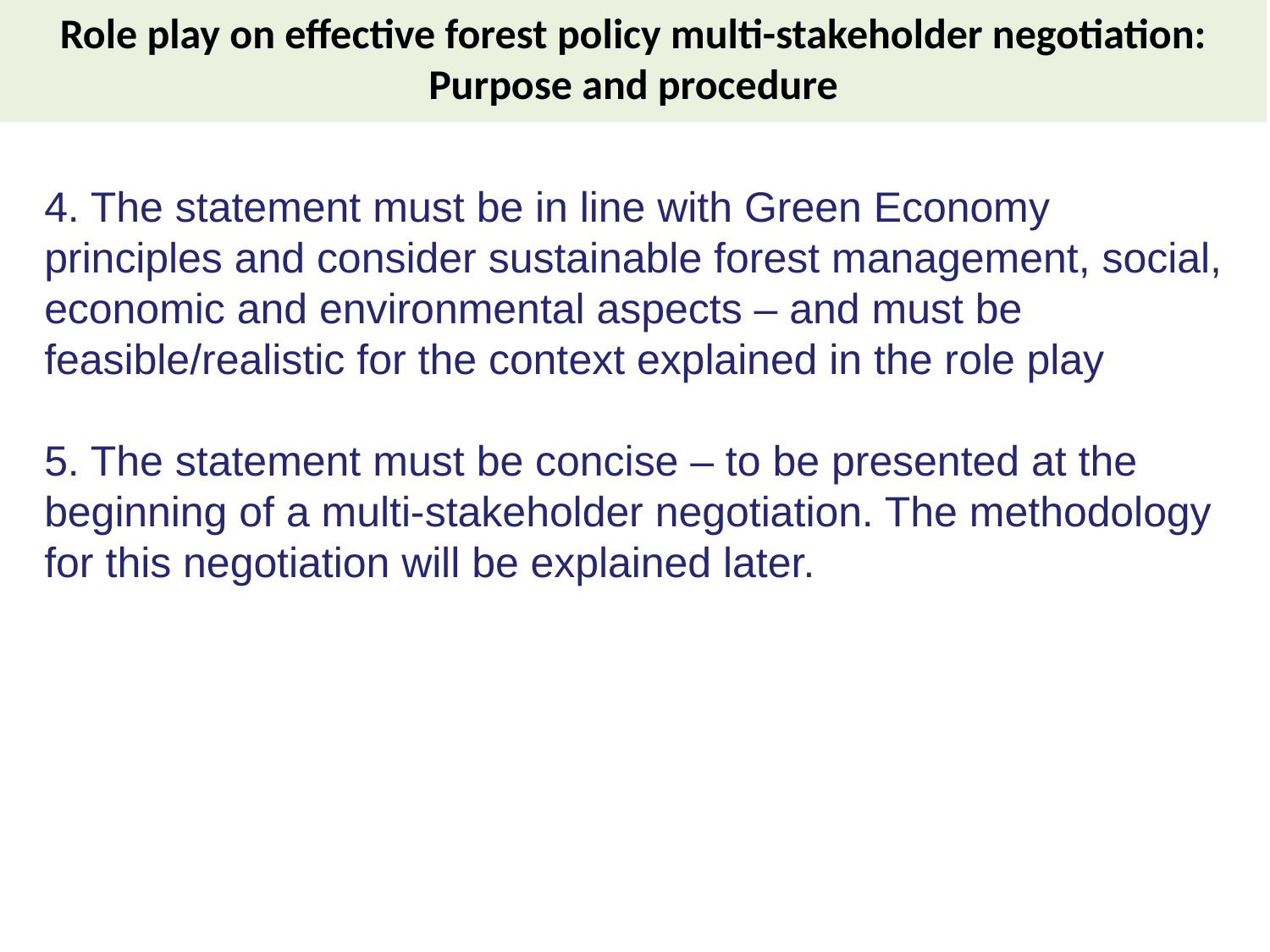

Role play on effective forest policy multi-stakeholder negotiation: Purpose and procedure

4. The statement must be in line with Green Economy principles and consider sustainable forest management, social, economic and environmental aspects – and must be feasible/realistic for the context explained in the role play

5. The statement must be concise – to be presented at the beginning of a multi-stakeholder negotiation. The methodology for this negotiation will be explained later.